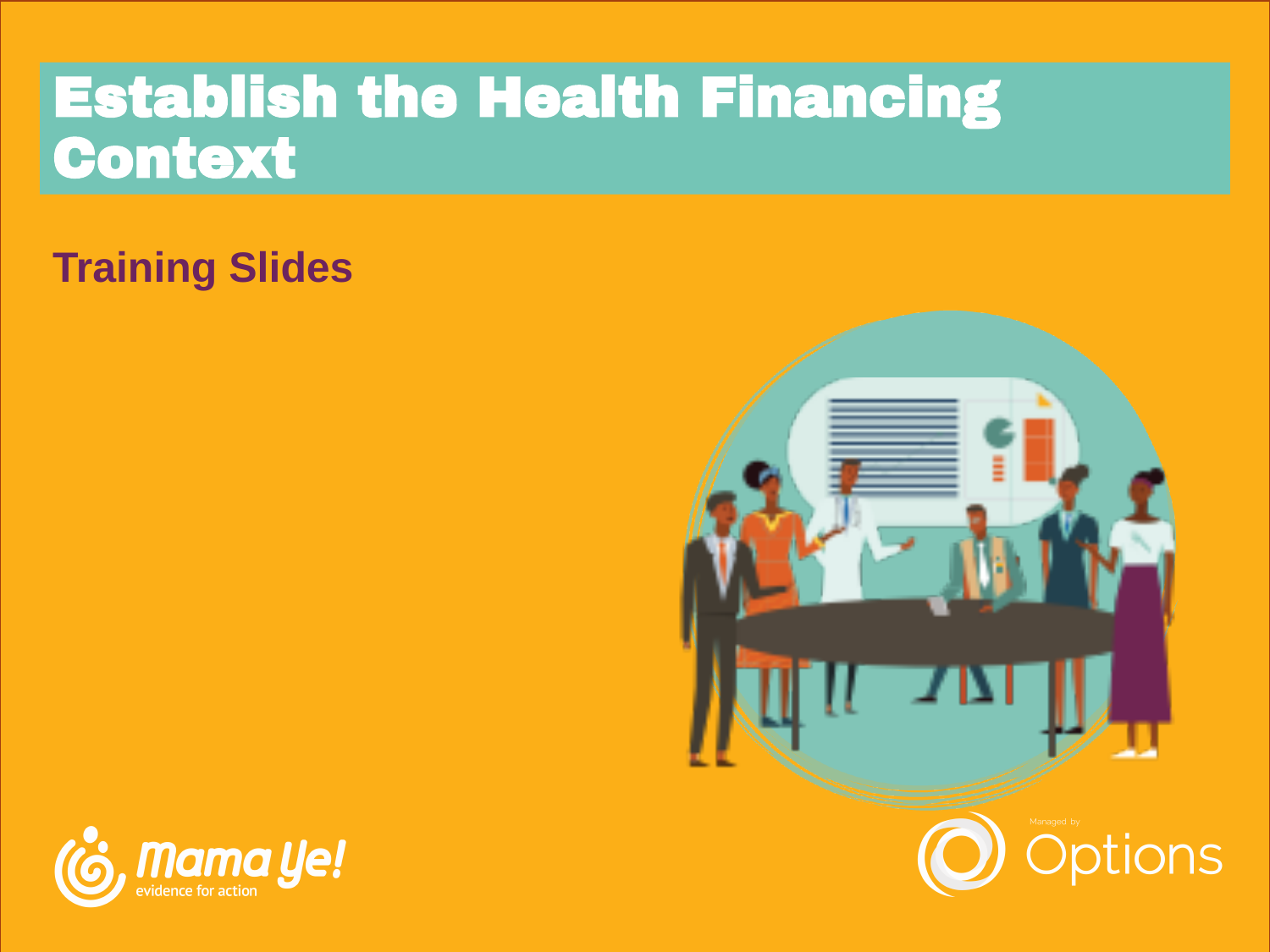

# Establish the Health Financing Context
Training Slides